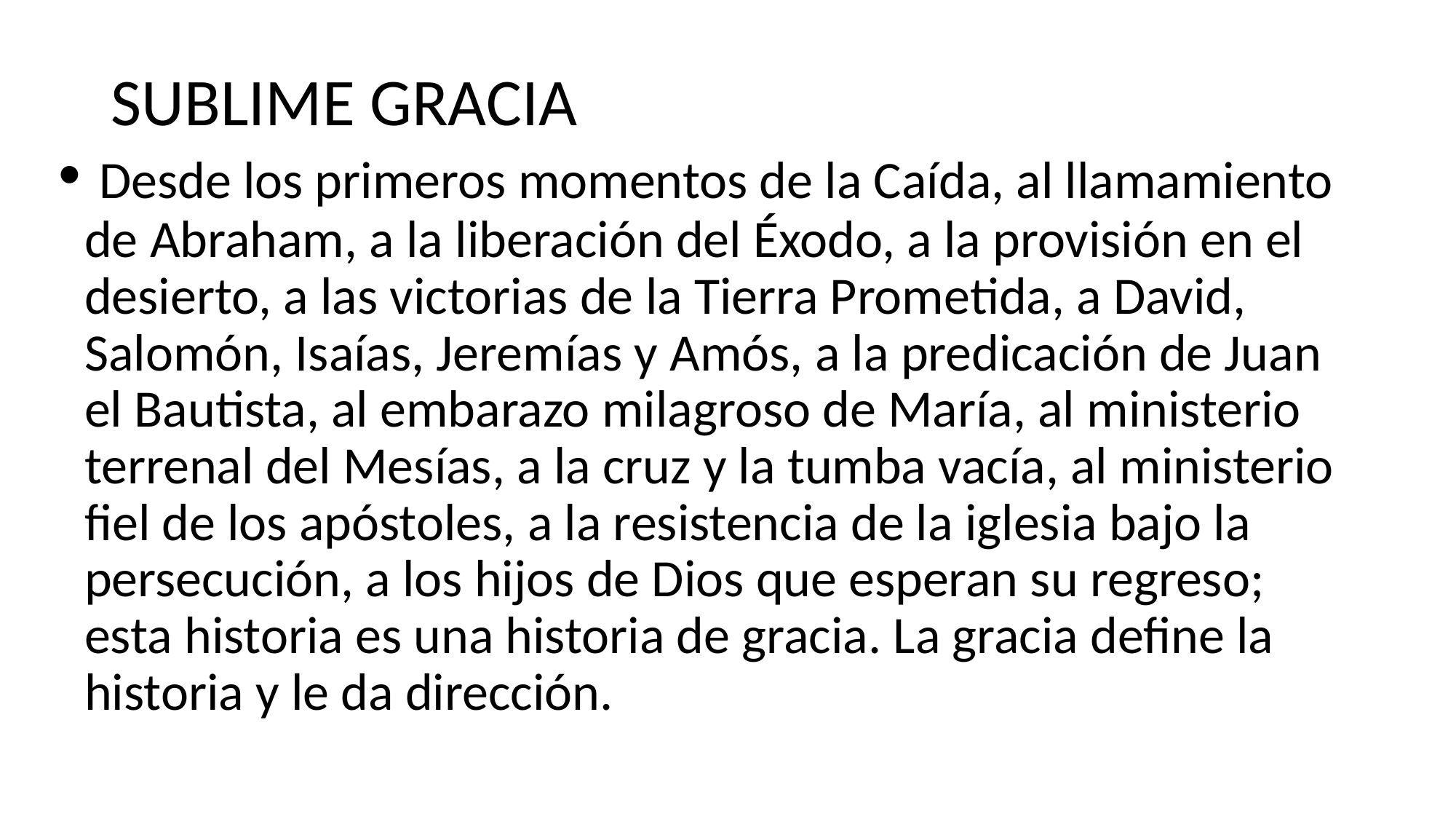

# SUBLIME GRACIA
 Desde los primeros momentos de la Caída, al llamamiento de Abraham, a la liberación del Éxodo, a la provisión en el desierto, a las victorias de la Tierra Prometida, a David, Salomón, Isaías, Jeremías y Amós, a la predicación de Juan el Bautista, al embarazo milagroso de María, al ministerio terrenal del Mesías, a la cruz y la tumba vacía, al ministerio fiel de los apóstoles, a la resistencia de la iglesia bajo la persecución, a los hijos de Dios que esperan su regreso; esta historia es una historia de gracia. La gracia define la historia y le da dirección.